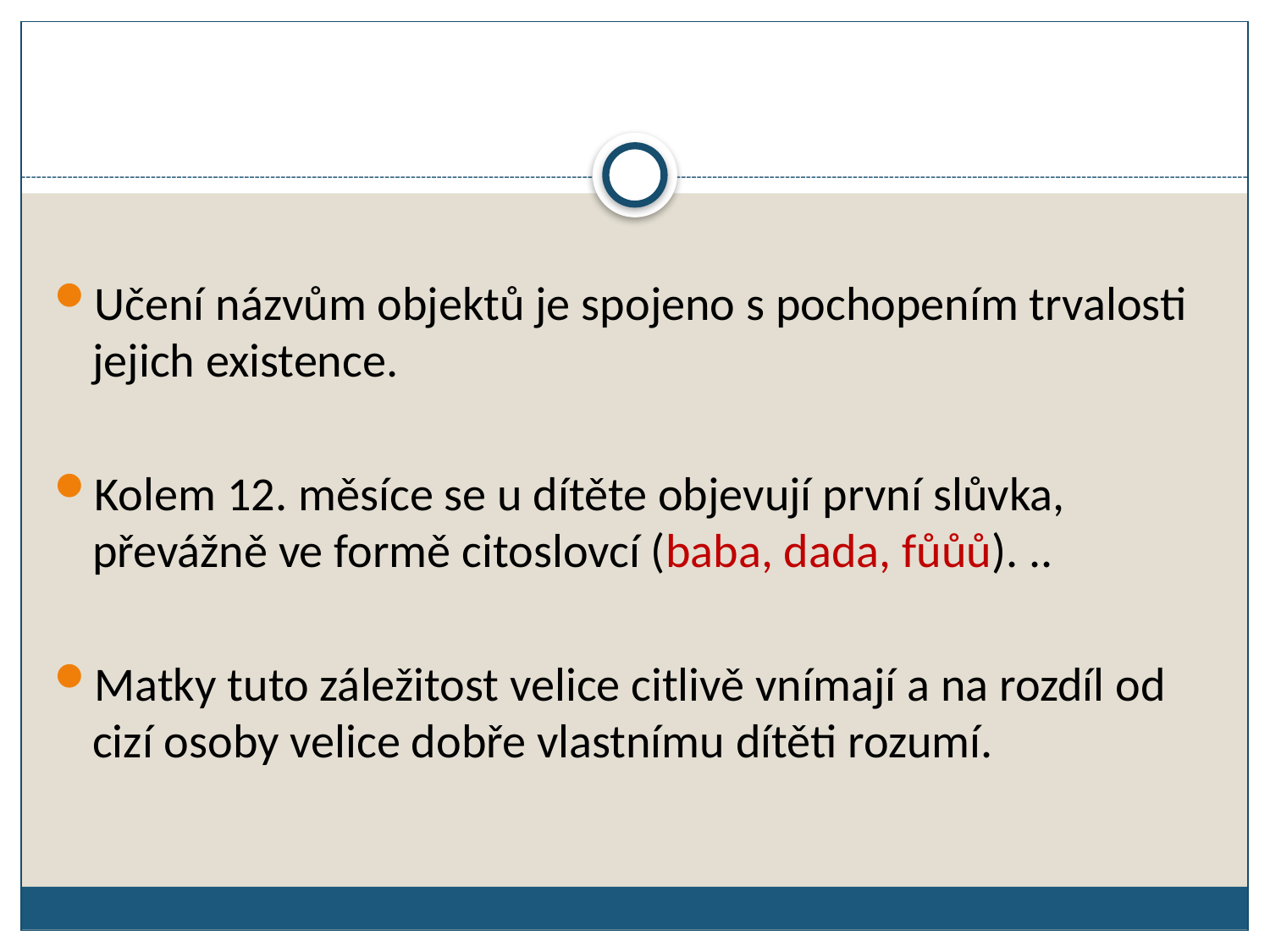

Učení názvům objektů je spojeno s pochopením trvalosti jejich existence.

Kolem 12. měsíce se u dítěte objevují první slůvka, převážně ve formě citoslovcí (baba, dada, fůůů). ..

Matky tuto záležitost velice citlivě vnímají a na rozdíl od cizí osoby velice dobře vlastnímu dítěti rozumí.